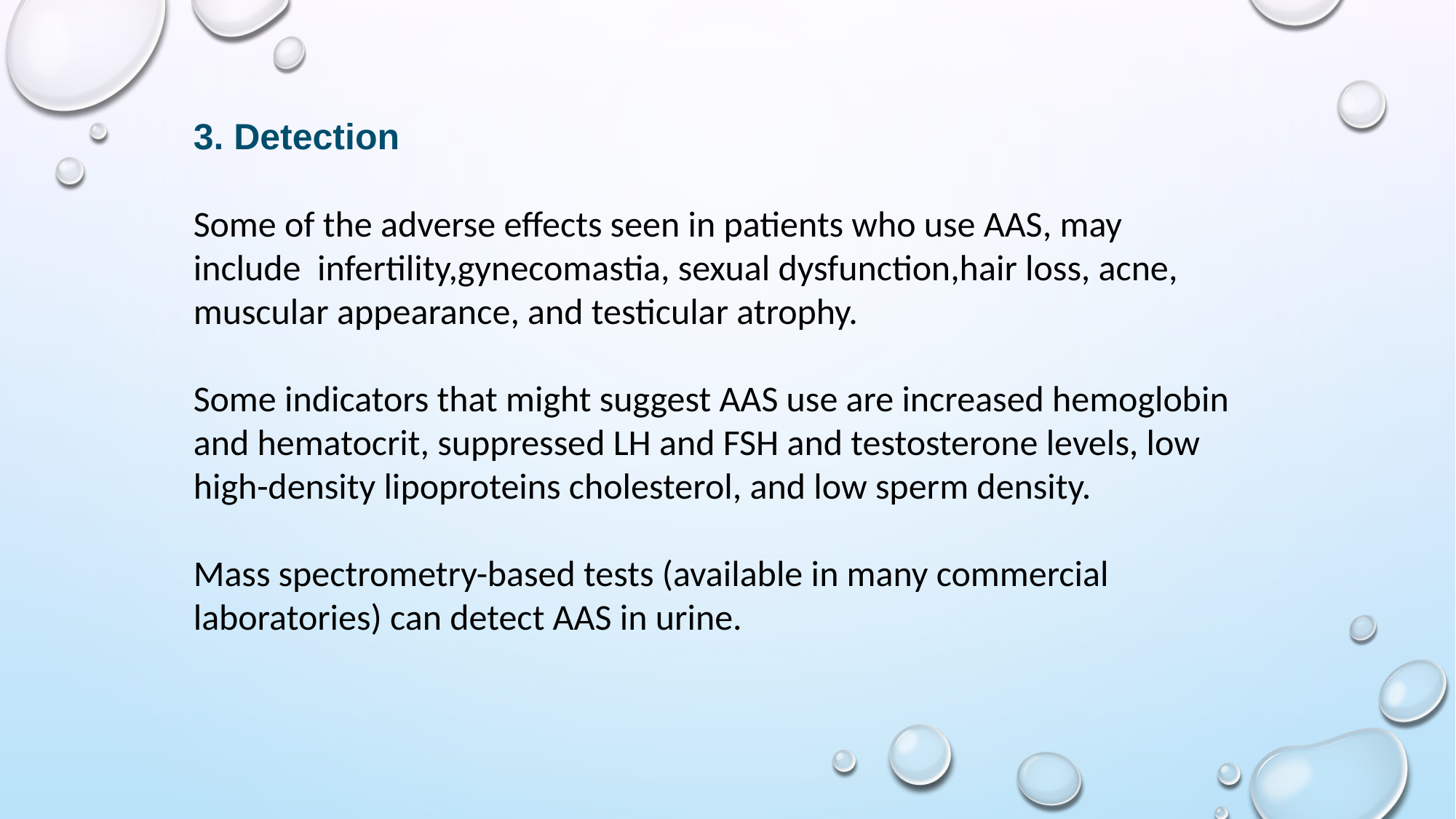

3. Detection

Some of the adverse effects seen in patients who use AAS, may include  infertility,gynecomastia, sexual dysfunction,hair loss, acne, muscular appearance, and testicular atrophy.

Some indicators that might suggest AAS use are increased hemoglobin and hematocrit, suppressed LH and FSH and testosterone levels, low high-density lipoproteins cholesterol, and low sperm density.

Mass spectrometry-based tests (available in many commercial laboratories) can detect AAS in urine.